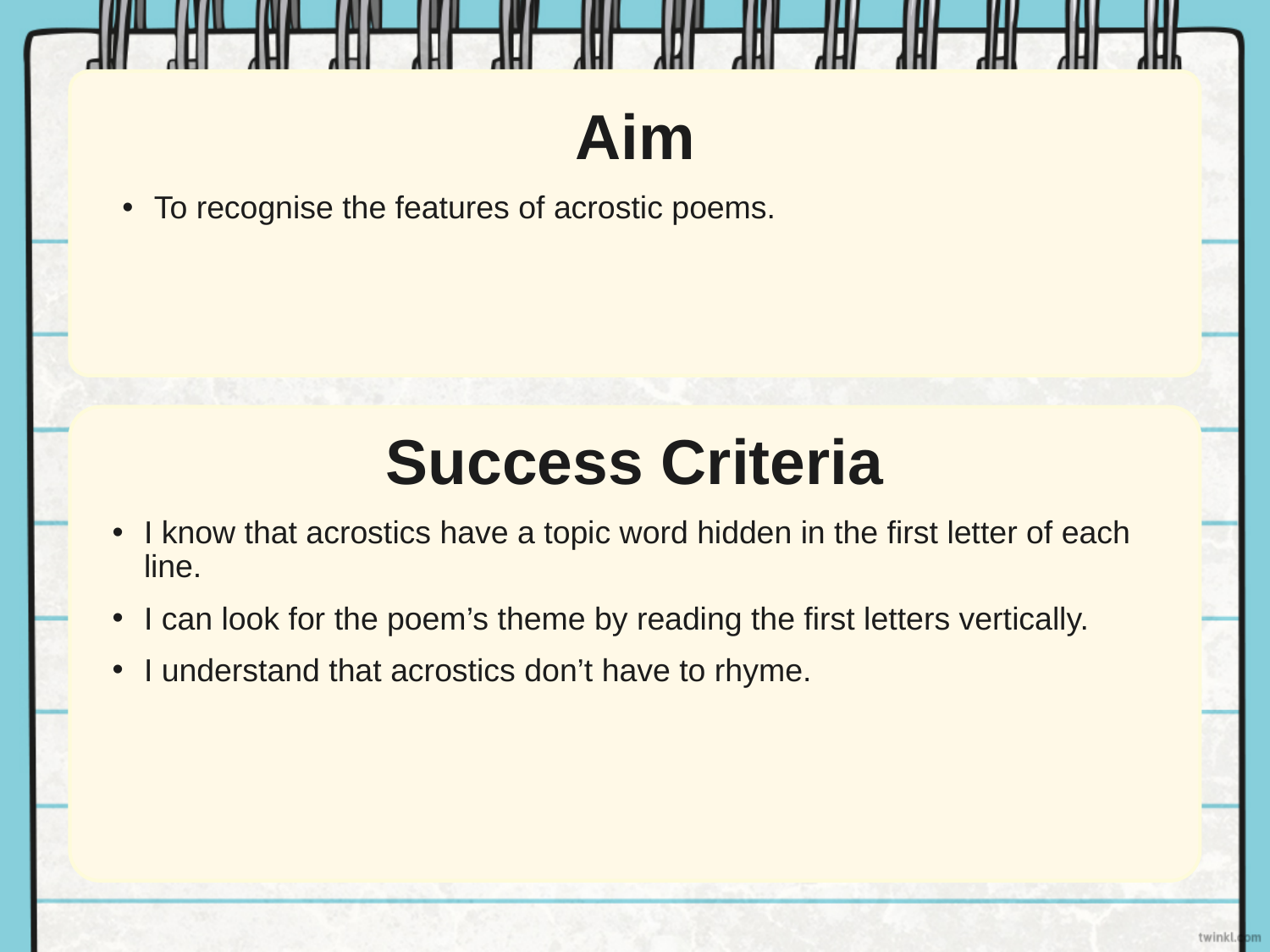

Aim
To recognise the features of acrostic poems.

Success Criteria
I know that acrostics have a topic word hidden in the first letter of each line.
I can look for the poem’s theme by reading the first letters vertically.
I understand that acrostics don’t have to rhyme.